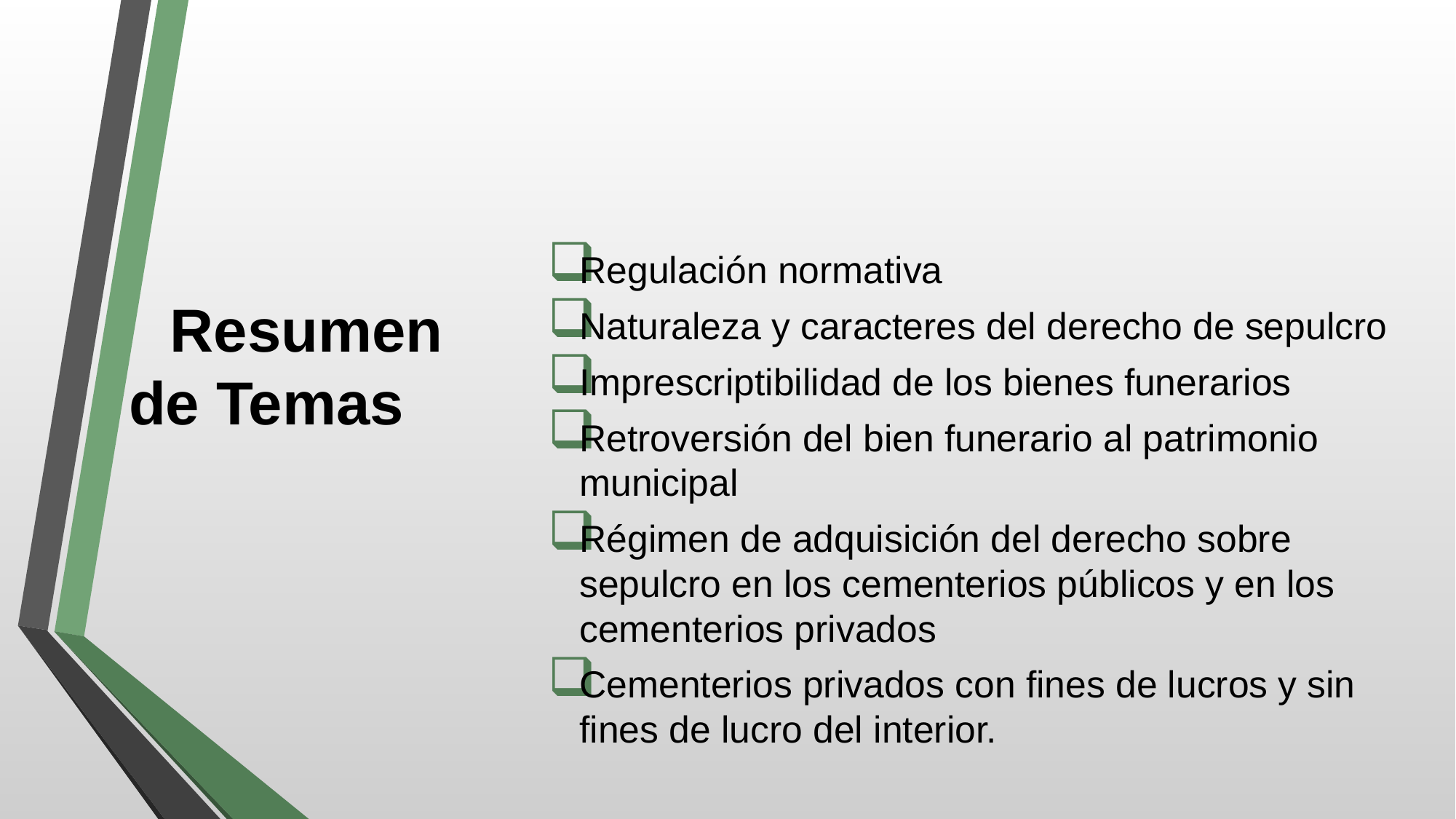

Regulación normativa
Naturaleza y caracteres del derecho de sepulcro
Imprescriptibilidad de los bienes funerarios
Retroversión del bien funerario al patrimonio municipal
Régimen de adquisición del derecho sobre sepulcro en los cementerios públicos y en los cementerios privados
Cementerios privados con fines de lucros y sin fines de lucro del interior.

# Resumen de Temas